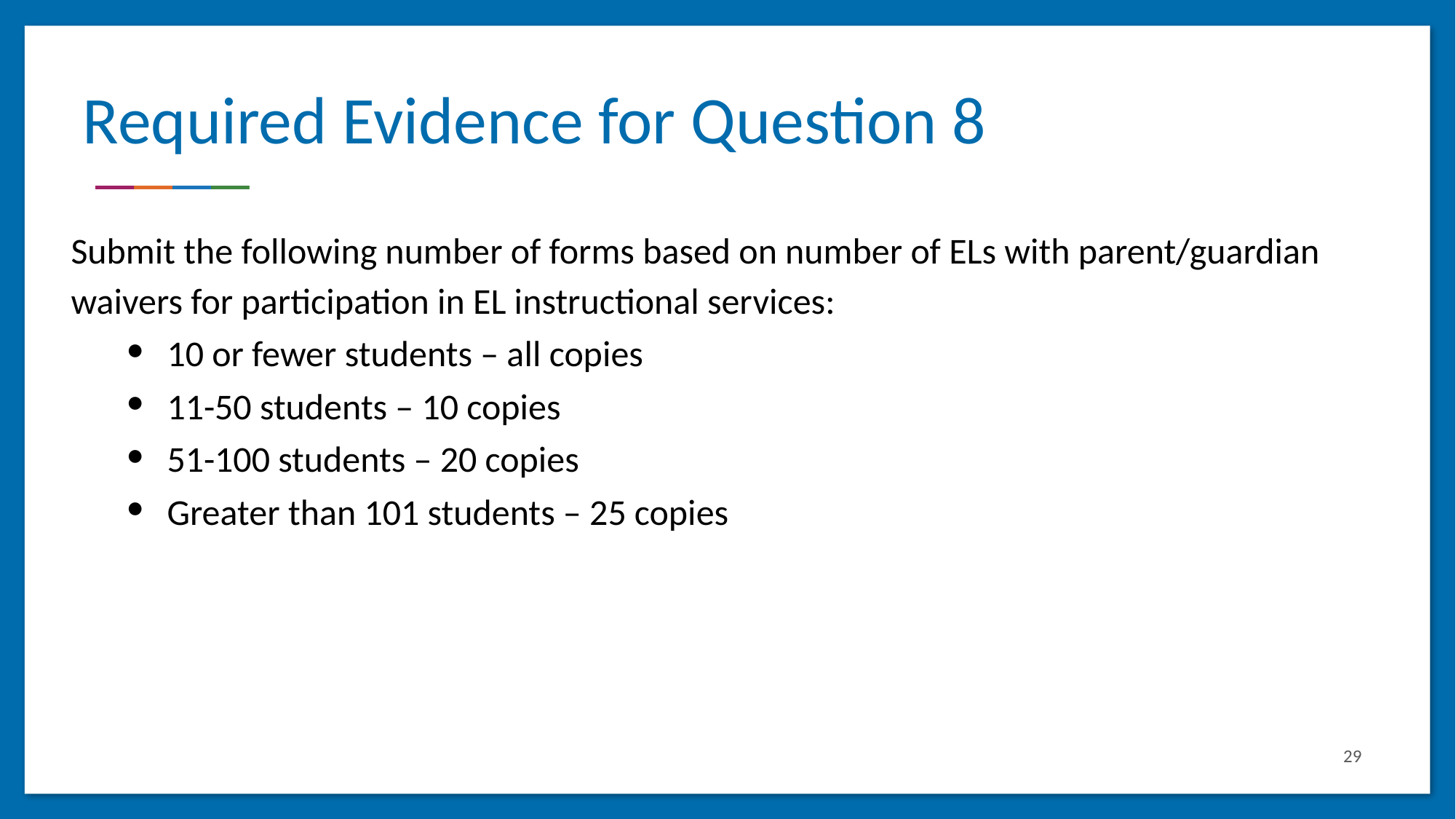

# Required Evidence for Question 8
Submit the following number of forms based on number of ELs with parent/guardian waivers for participation in EL instructional services:
10 or fewer students – all copies
11-50 students – 10 copies
51-100 students – 20 copies
Greater than 101 students – 25 copies

29